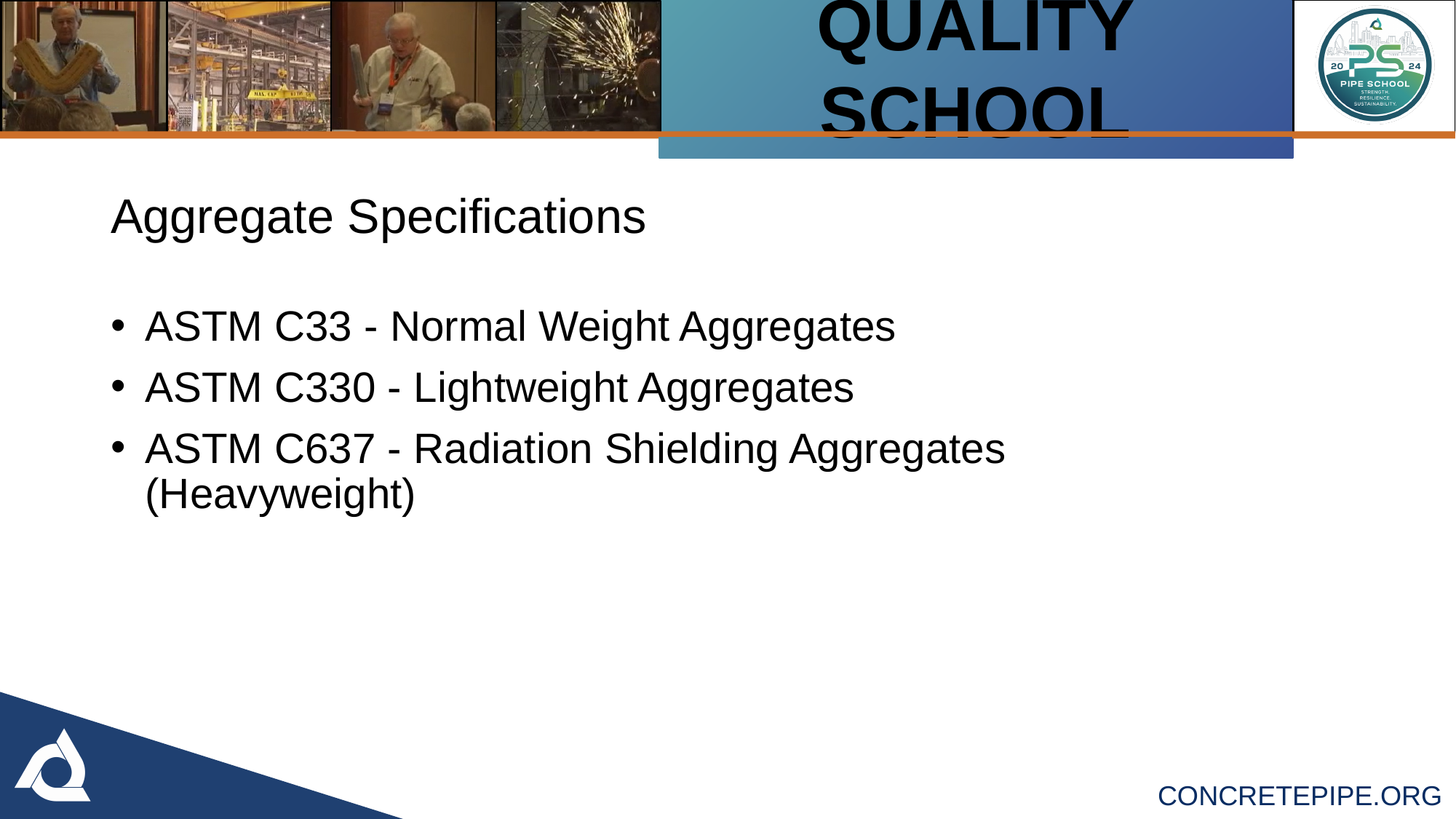

Aggregate Specifications
ASTM C33 - Normal Weight Aggregates
ASTM C330 - Lightweight Aggregates
ASTM C637 - Radiation Shielding Aggregates (Heavyweight)